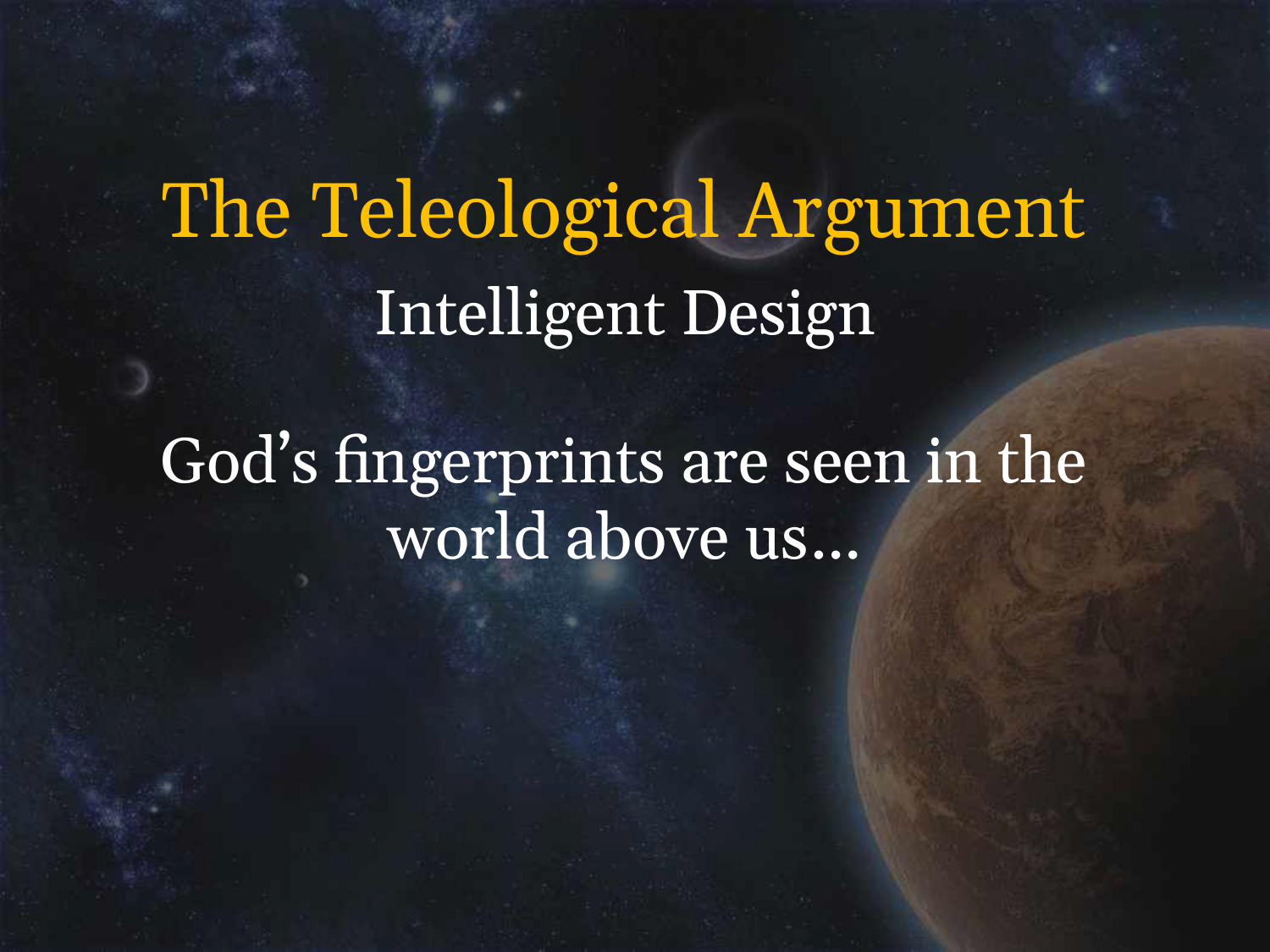

# The Teleological Argument
Intelligent Design

God’s fingerprints are seen in the world above us…